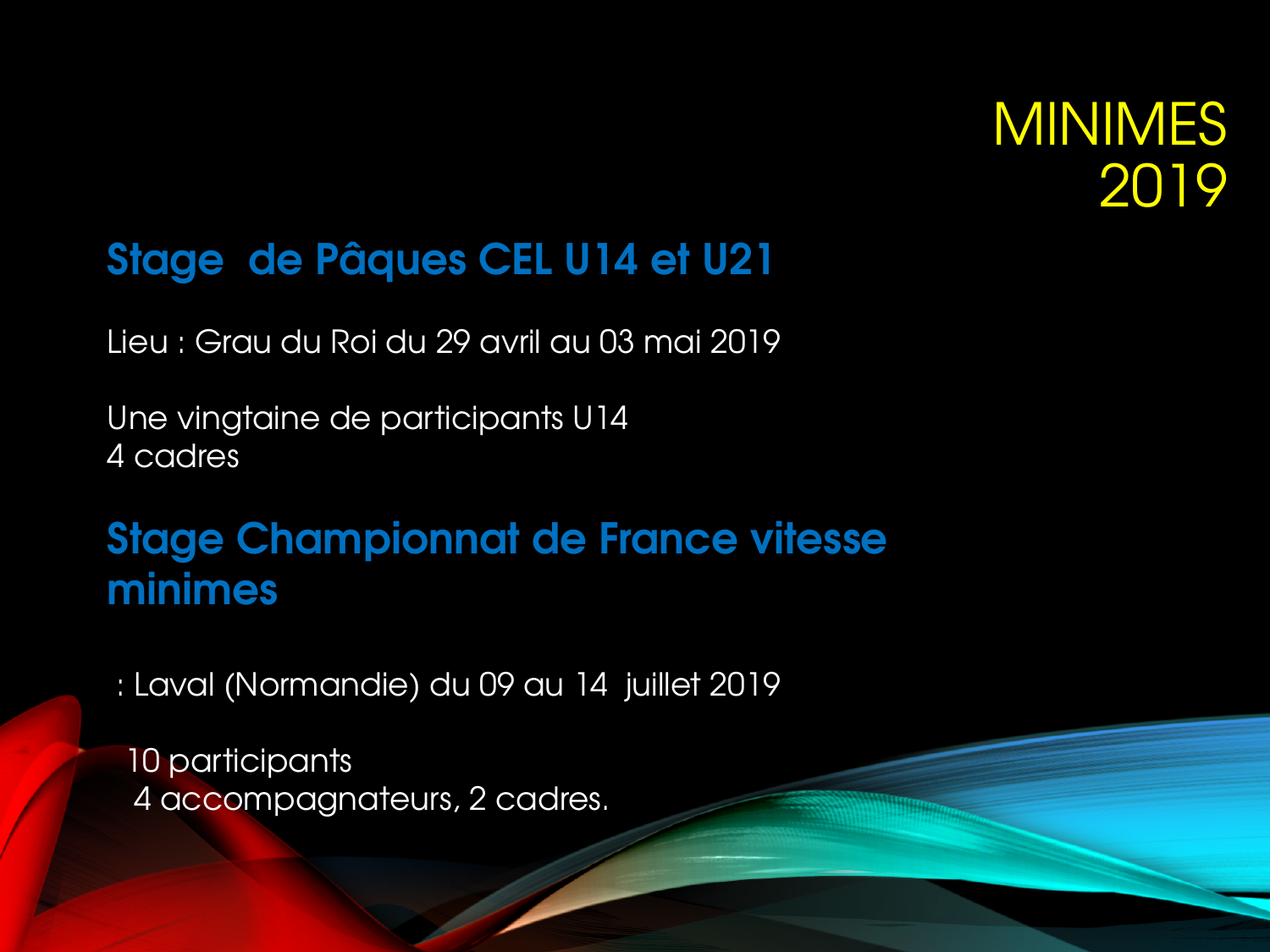

# Minimes 2019
Stage  de Pâques CEL U14 et U21

Lieu : Grau du Roi du 29 avril au 03 mai 2019

Une vingtaine de participants U14
4 cadres

Stage Championnat de France vitesse minimes

 : Laval (Normandie) du 09 au 14  juillet 2019

  10 participants
   4 accompagnateurs, 2 cadres.